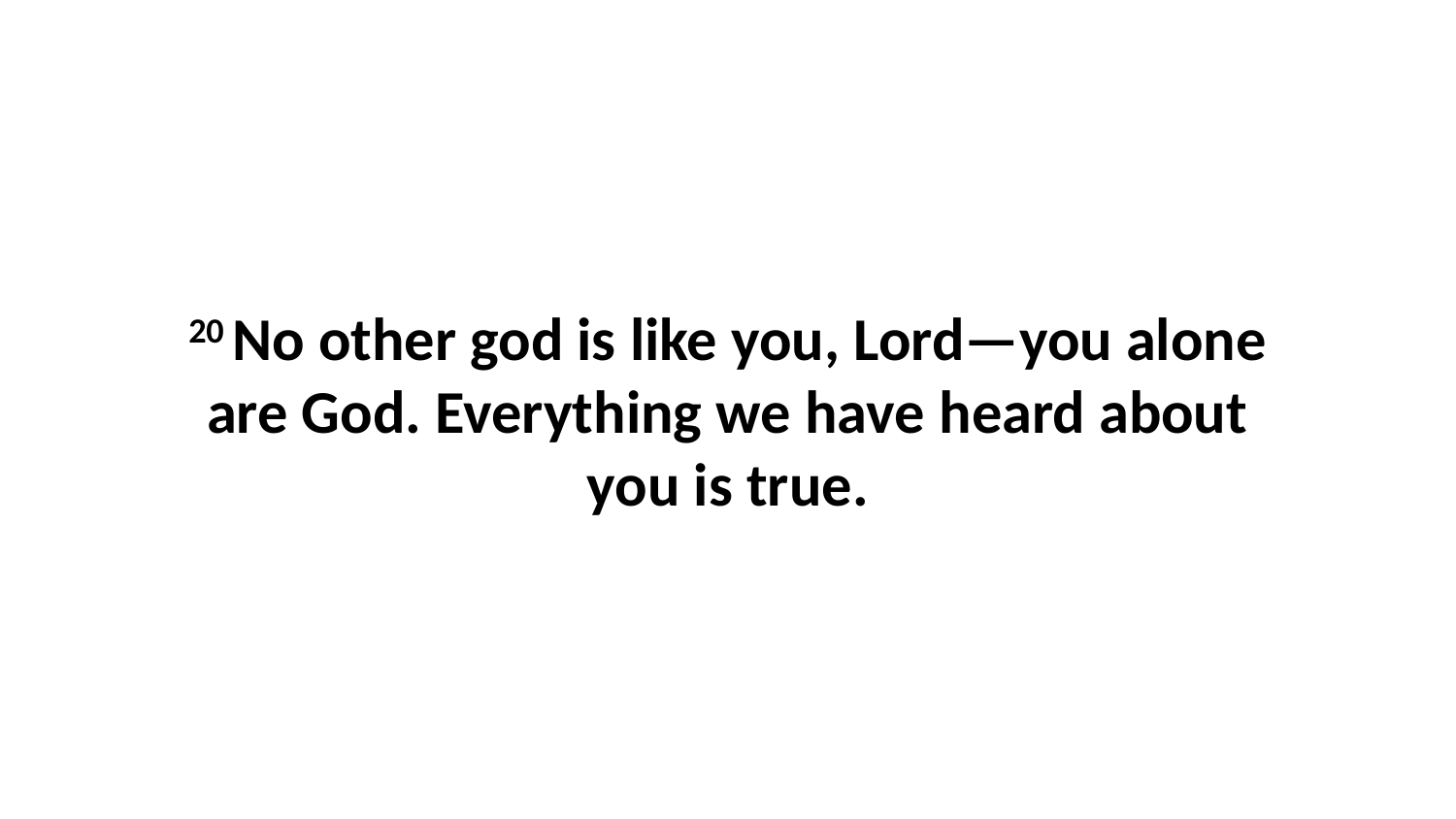

20 No other god is like you, Lord—you alone are God. Everything we have heard about you is true.